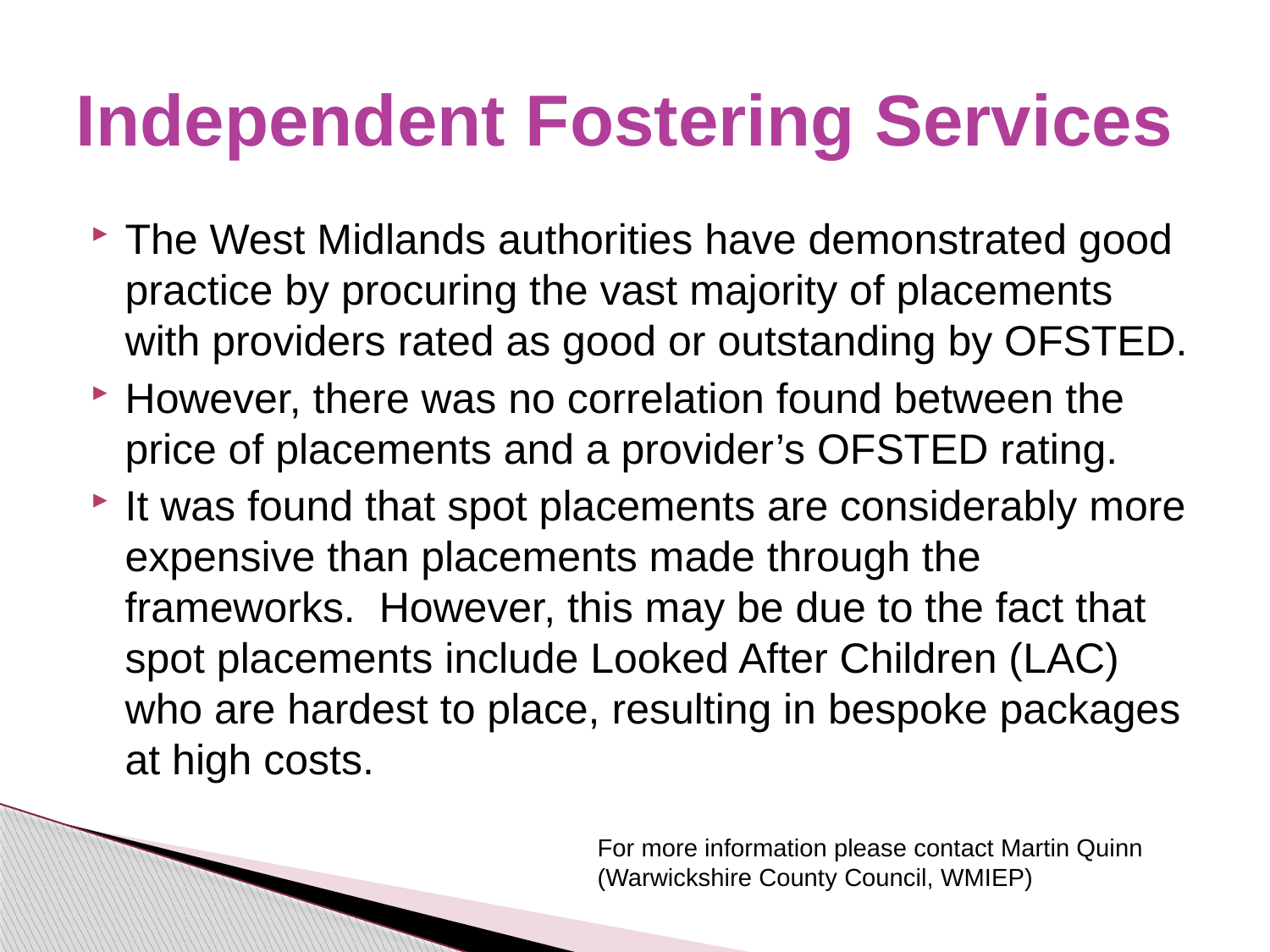

# Independent Fostering Services
The West Midlands authorities have demonstrated good practice by procuring the vast majority of placements with providers rated as good or outstanding by OFSTED.
However, there was no correlation found between the price of placements and a provider’s OFSTED rating.
It was found that spot placements are considerably more expensive than placements made through the frameworks.  However, this may be due to the fact that spot placements include Looked After Children (LAC) who are hardest to place, resulting in bespoke packages at high costs.
For more information please contact Martin Quinn (Warwickshire County Council, WMIEP)